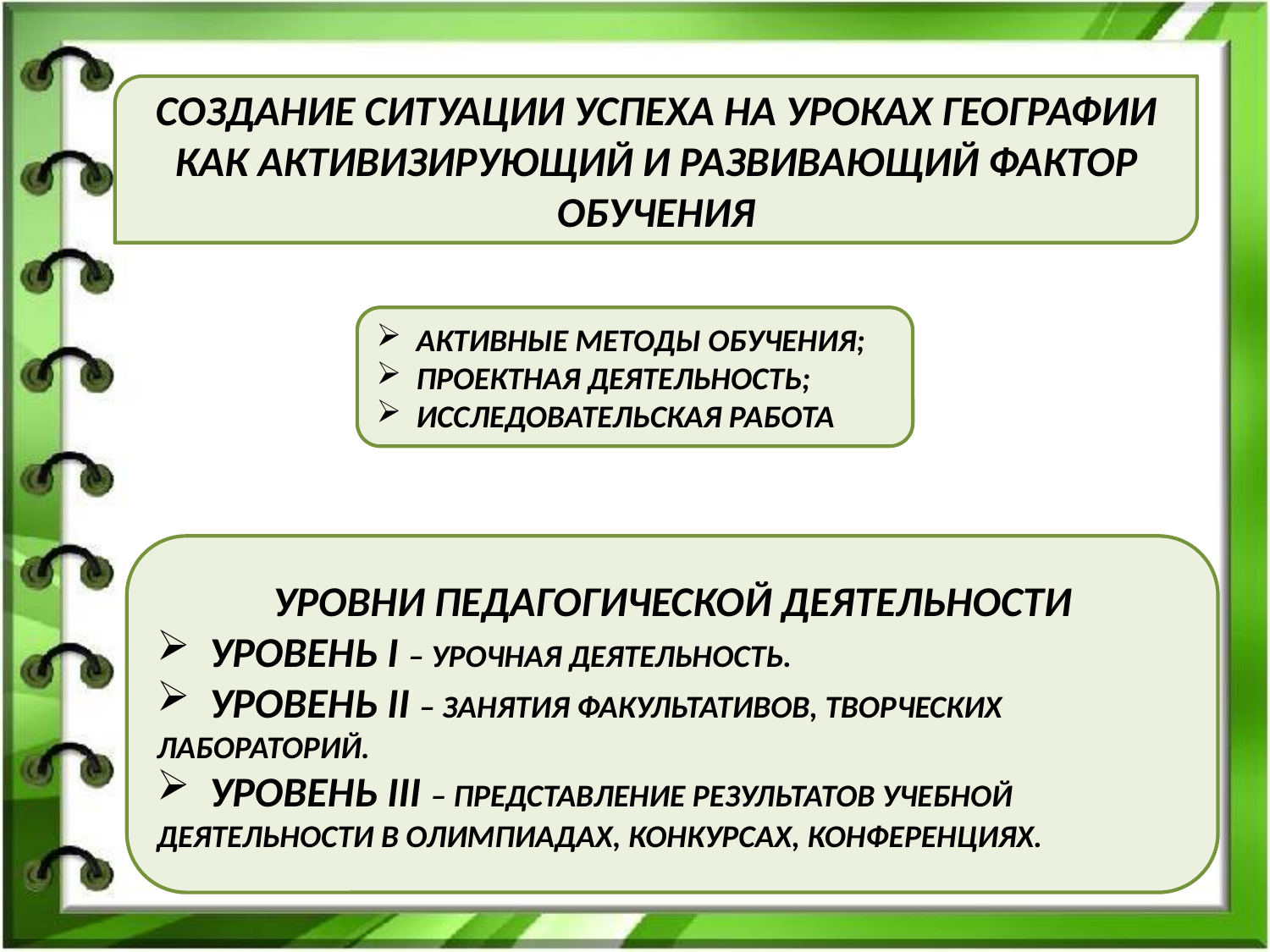

СОЗДАНИЕ СИТУАЦИИ УСПЕХА НА УРОКАХ ГЕОГРАФИИ КАК АКТИВИЗИРУЮЩИЙ И РАЗВИВАЮЩИЙ ФАКТОР ОБУЧЕНИЯ
  АКТИВНЫЕ МЕТОДЫ ОБУЧЕНИЯ;
  ПРОЕКТНАЯ ДЕЯТЕЛЬНОСТЬ;
  ИССЛЕДОВАТЕЛЬСКАЯ РАБОТА

УРОВНИ ПЕДАГОГИЧЕСКОЙ ДЕЯТЕЛЬНОСТИ
  УРОВЕНЬ I – УРОЧНАЯ ДЕЯТЕЛЬНОСТЬ.
  УРОВЕНЬ II – ЗАНЯТИЯ ФАКУЛЬТАТИВОВ, ТВОРЧЕСКИХ ЛАБОРАТОРИЙ.
  УРОВЕНЬ III – ПРЕДСТАВЛЕНИЕ РЕЗУЛЬТАТОВ УЧЕБНОЙ ДЕЯТЕЛЬНОСТИ В ОЛИМПИАДАХ, КОНКУРСАХ, КОНФЕРЕНЦИЯХ.